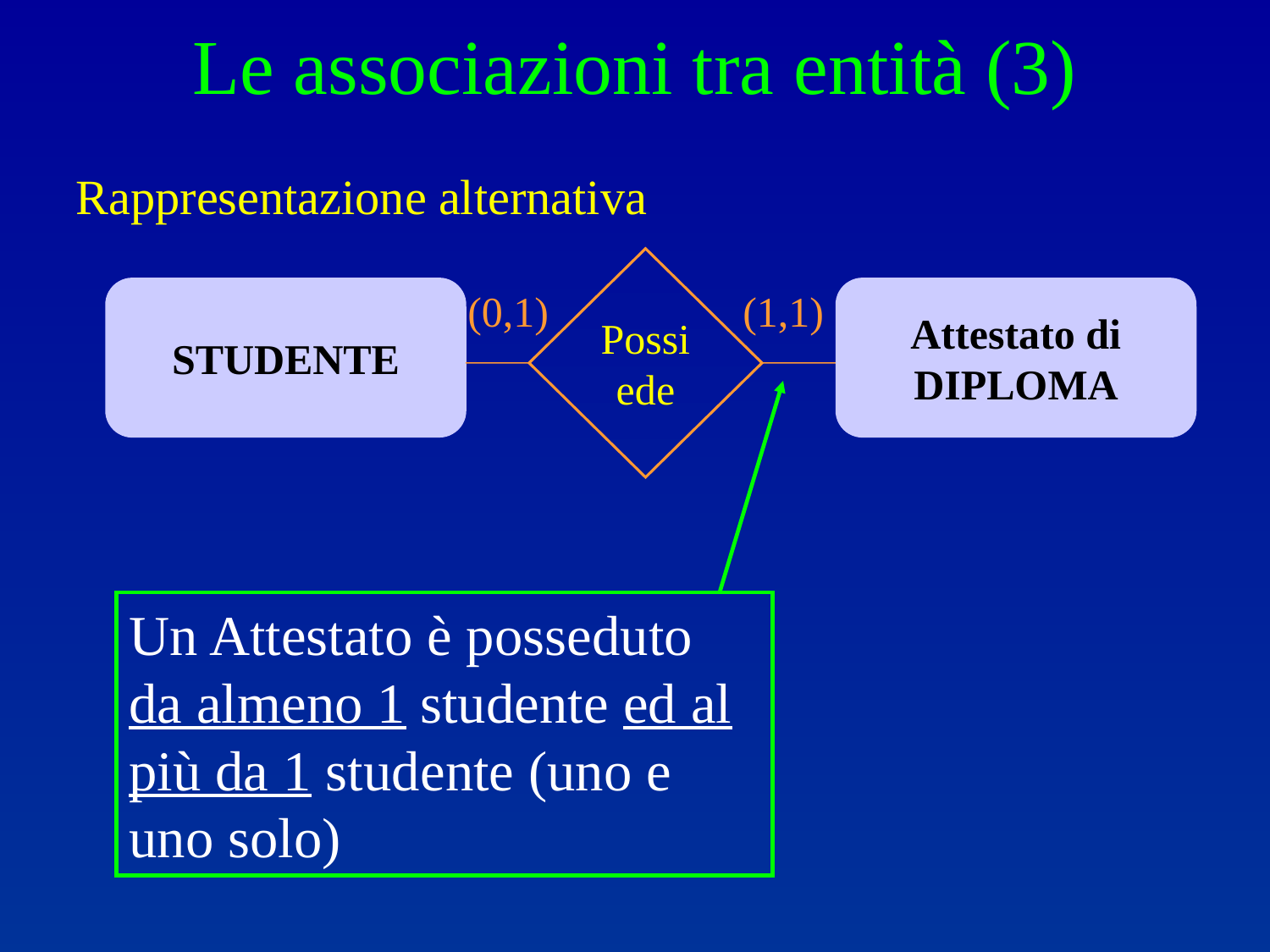

Le associazioni tra entità (3)
Rappresentazione alternativa
Possiede

STUDENTE
(0,1)
(1,1)
Attestato di
DIPLOMA

Un Attestato è posseduto da almeno 1 studente ed al più da 1 studente (uno e uno solo)